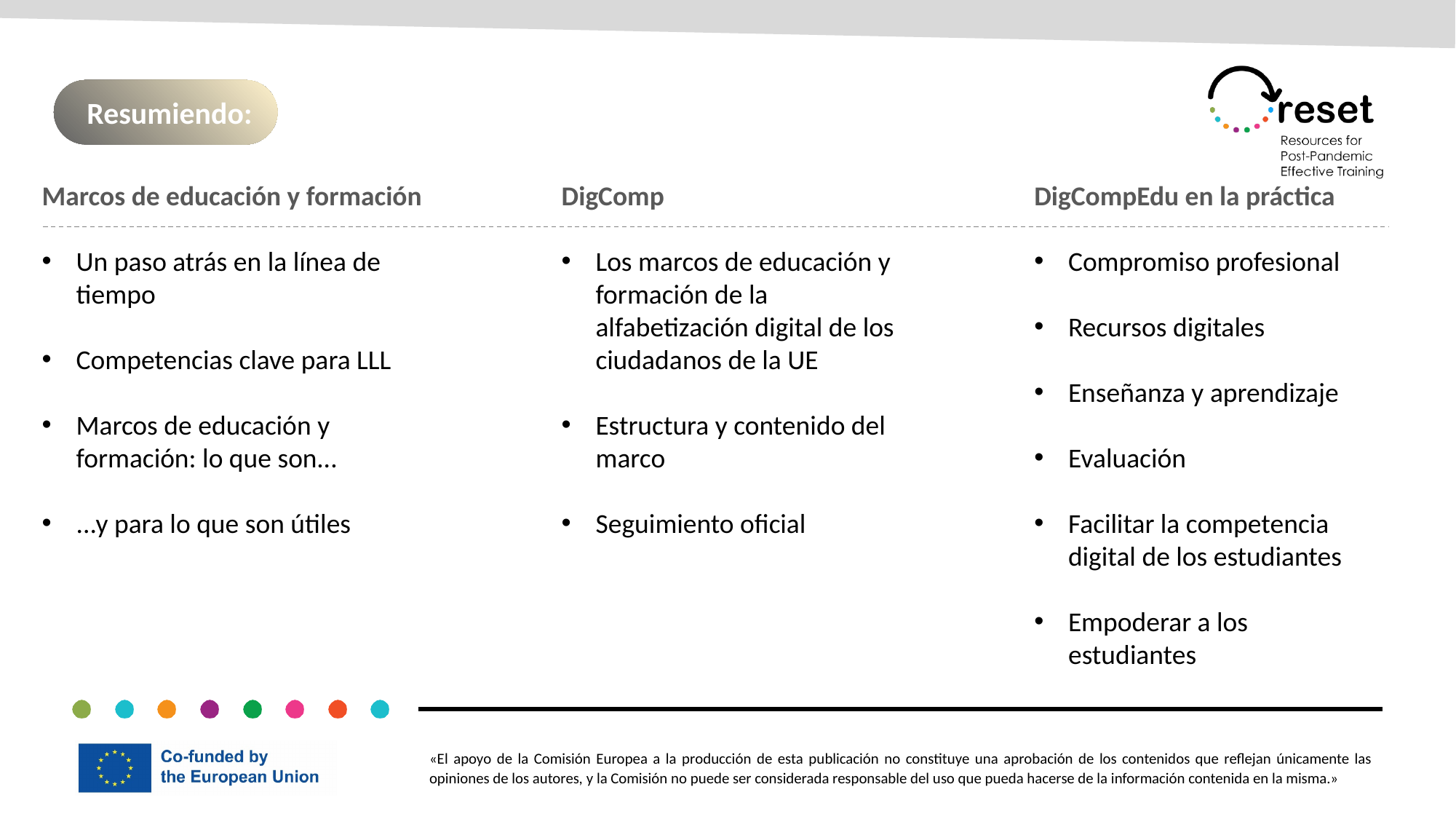

Resumiendo:
DigComp

Los marcos de educación y formación de la alfabetización digital de los ciudadanos de la UE

Estructura y contenido del marco

Seguimiento oficial
DigCompEdu en la práctica

Compromiso profesional

Recursos digitales

Enseñanza y aprendizaje

Evaluación

Facilitar la competencia digital de los estudiantes

Empoderar a los estudiantes
Marcos de educación y formación

Un paso atrás en la línea de tiempo

Competencias clave para LLL

Marcos de educación y formación: lo que son...

...y para lo que son útiles